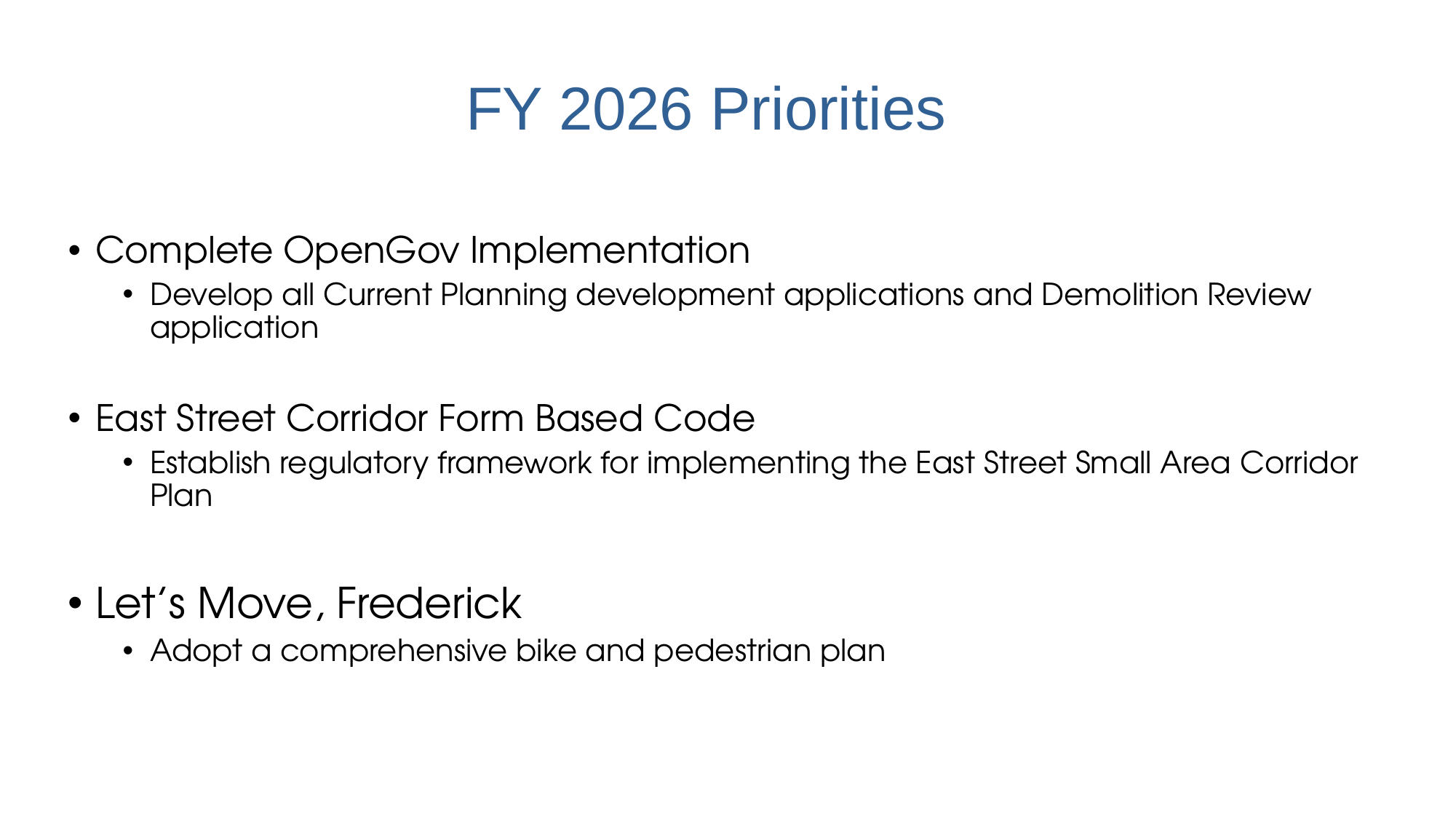

# FY 2026 Priorities

Complete OpenGov Implementation
Develop all Current Planning development applications and Demolition Review application

East Street Corridor Form Based Code
Establish regulatory framework for implementing the East Street Small Area Corridor Plan

Let’s Move, Frederick
Adopt a comprehensive bike and pedestrian plan